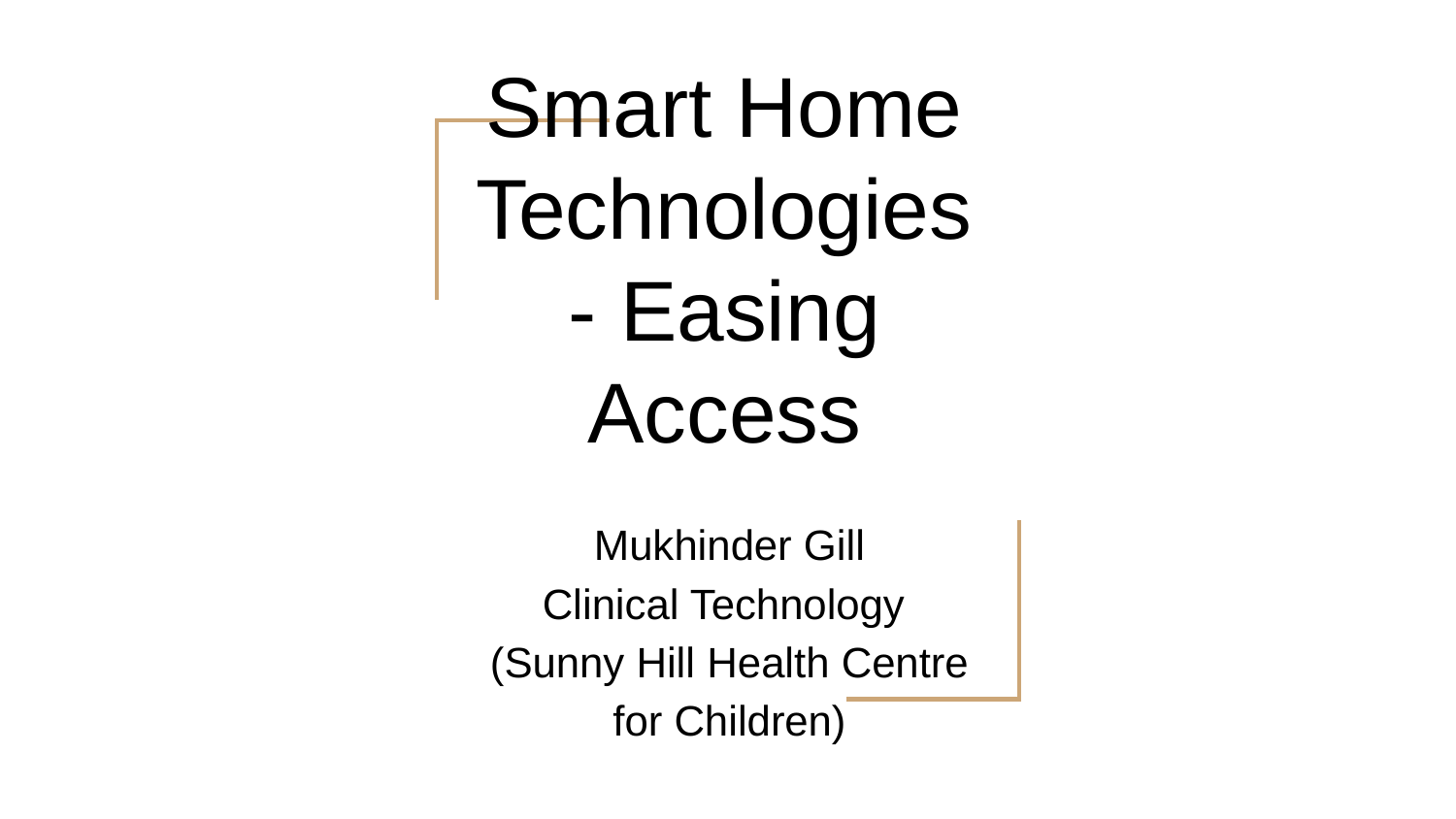

# Smart Home Technologies - Easing Access
Mukhinder Gill
Clinical Technology
(Sunny Hill Health Centre for Children)